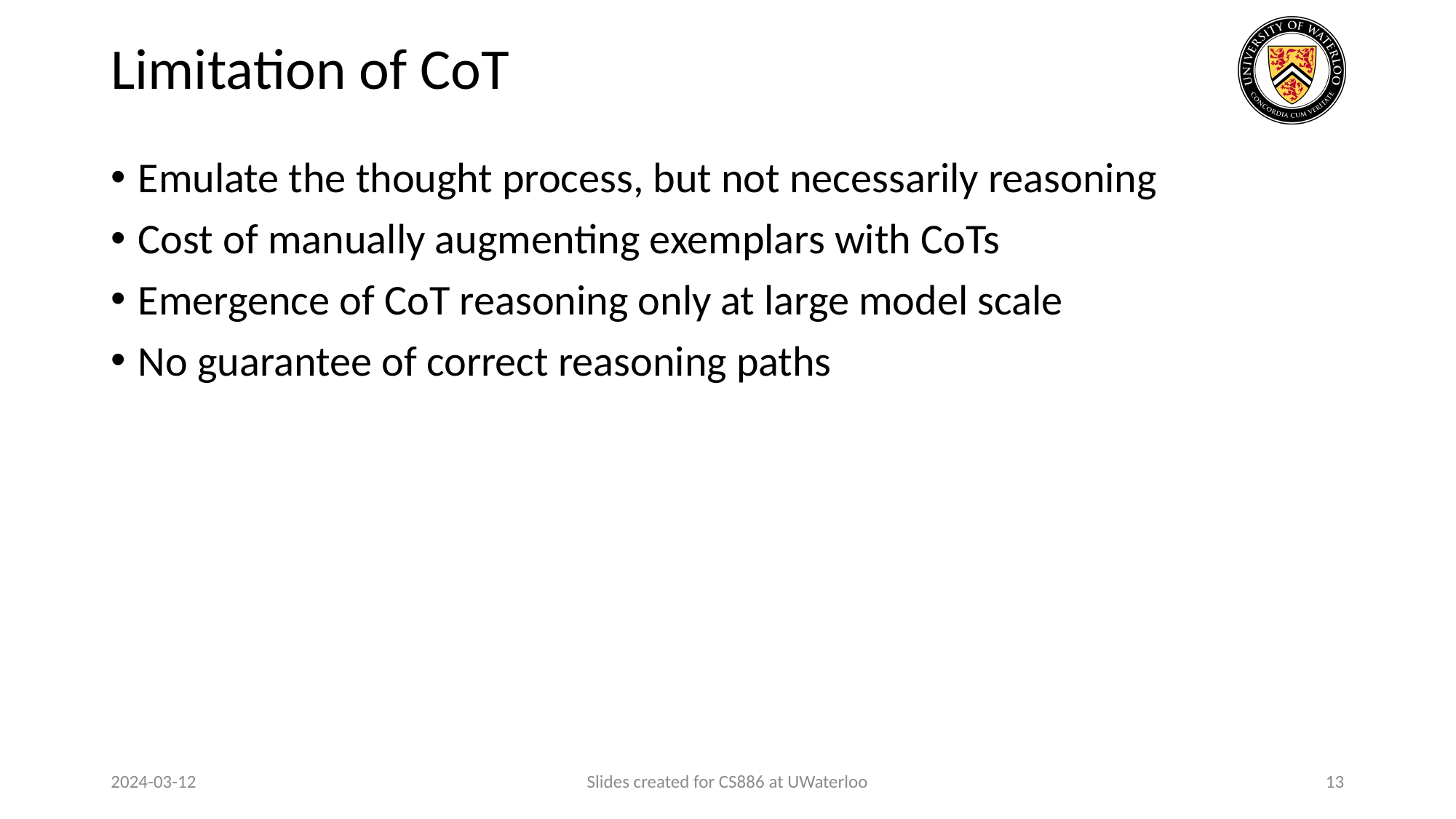

# Limitation of CoT
Emulate the thought process, but not necessarily reasoning
Cost of manually augmenting exemplars with CoTs
Emergence of CoT reasoning only at large model scale
No guarantee of correct reasoning paths
2024-03-12
Slides created for CS886 at UWaterloo
13